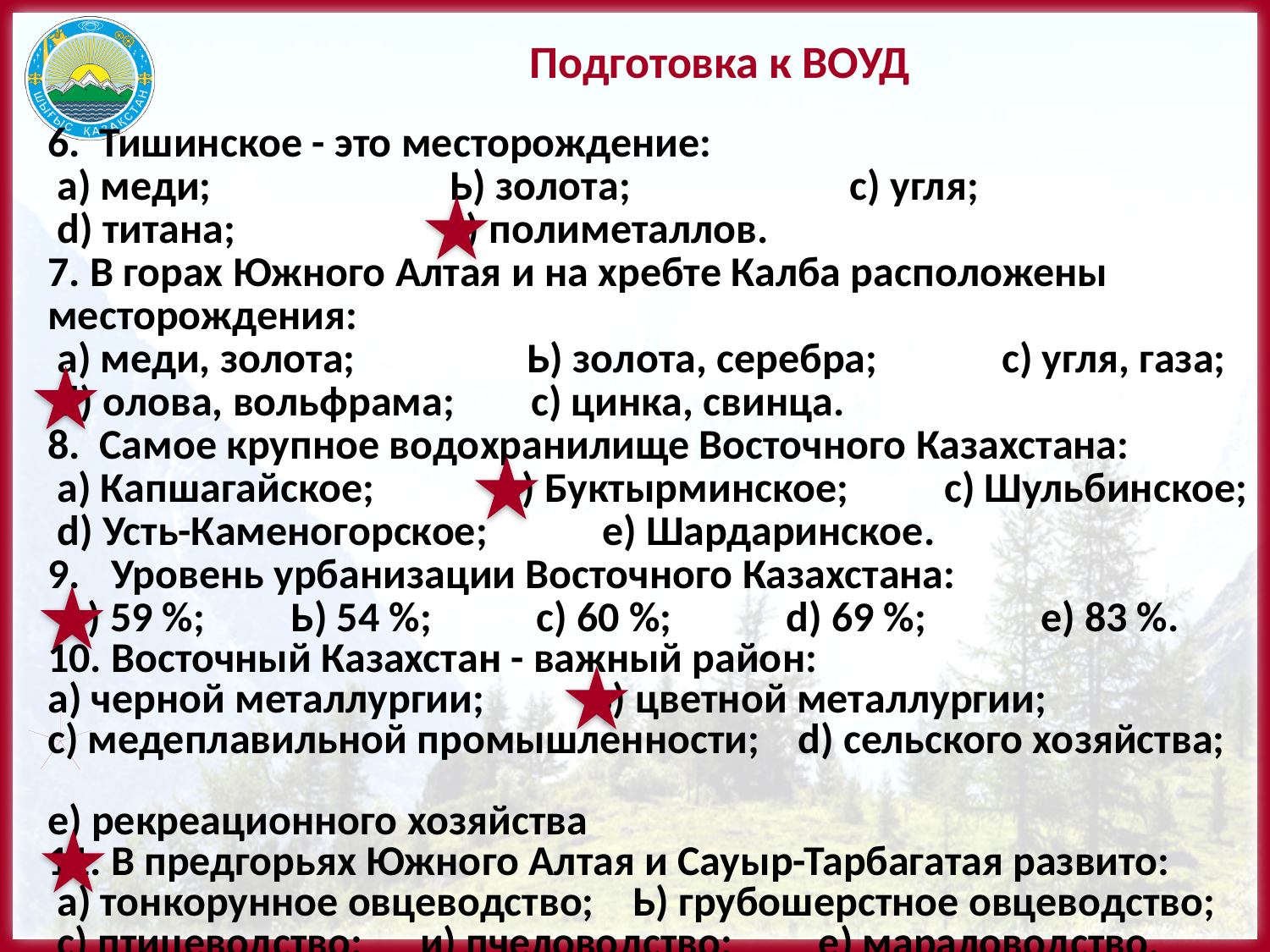

# Подготовка к ВОУД
6.  Тишинское - это месторождение:
 а) меди;                         Ь) золота;                       с) угля;
 d) титана;                      е) полиметаллов.
7. В горах Южного Алтая и на хребте Калба расположены месторождения:
 а) меди, золота;                  Ь) золота, серебра;             с) угля, газа;
 d) олова, вольфрама;        с) цинка, свинца.
8.  Самое крупное водохранилище Восточного Казахстана:
 а) Капшагайское;             Ь) Буктырминское;          с) Шульбинское;
 d) Усть-Каменогорское;            е) Шардаринское.
Уровень урбанизации Восточного Казахстана:
  а) 59 %;         Ь) 54 %;           с) 60 %;            d) 69 %;            е) 83 %.
10. Восточный Казахстан - важный район:
а) черной металлургии;           Ь) цветной металлургии;
с) медеплавильной промышленности;    d) сельского хозяйства;
е) рекреационного хозяйства
11. В предгорьях Южного Алтая и Сауыр-Тарбагатая развито:
 а) тонкорунное овцеводство;    Ь) грубошерстное овцеводство;
 c) пти­цеводство;      и) пчеловодство;         е) мараловодство.